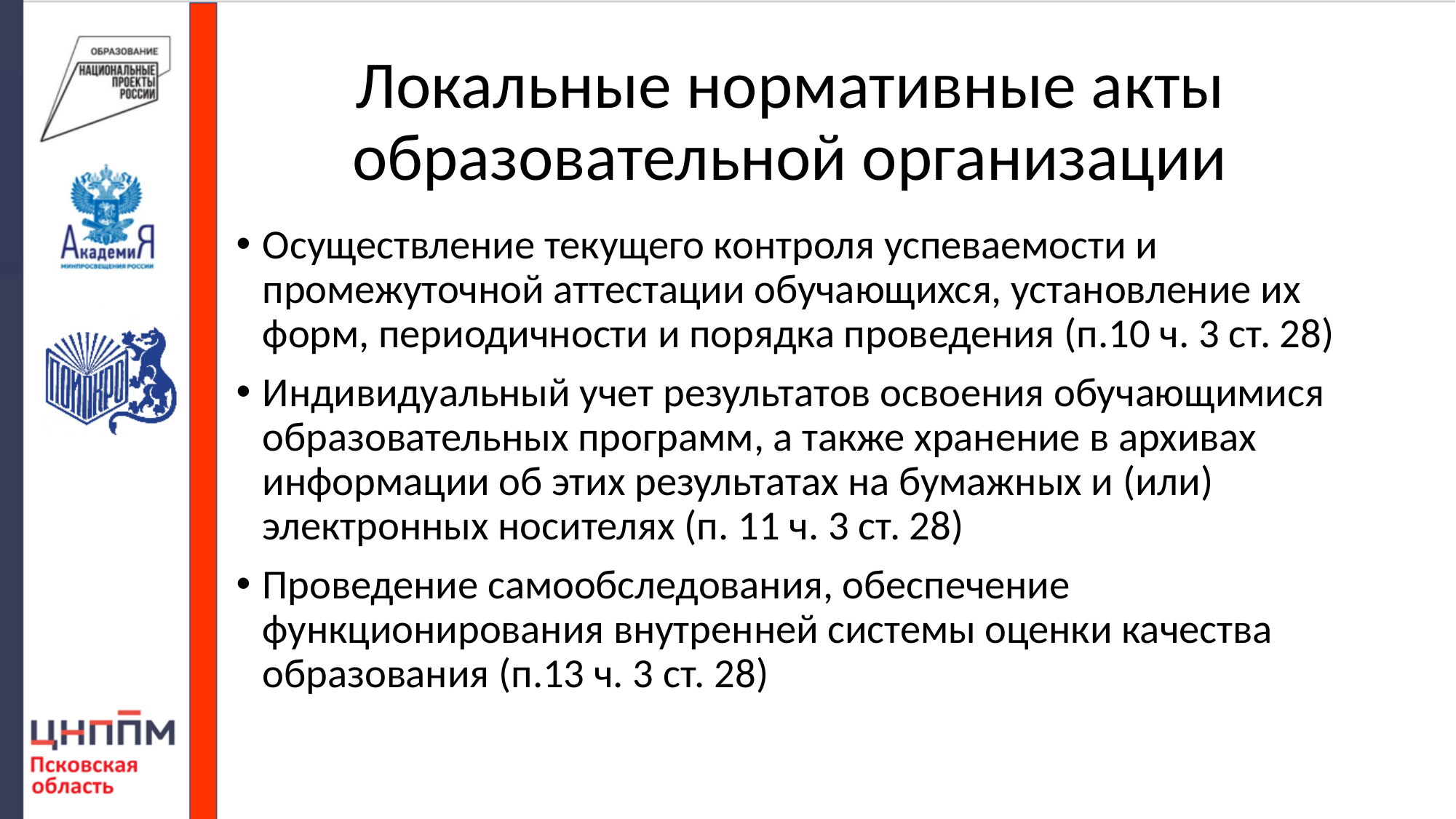

# Локальные нормативные акты образовательной организации
Осуществление текущего контроля успеваемости и промежуточной аттестации обучающихся, установление их форм, периодичности и порядка проведения (п.10 ч. 3 ст. 28)
Индивидуальный учет результатов освоения обучающимися образовательных программ, а также хранение в архивах информации об этих результатах на бумажных и (или) электронных носителях (п. 11 ч. 3 ст. 28)
Проведение самообследования, обеспечение функционирования внутренней системы оценки качества образования (п.13 ч. 3 ст. 28)